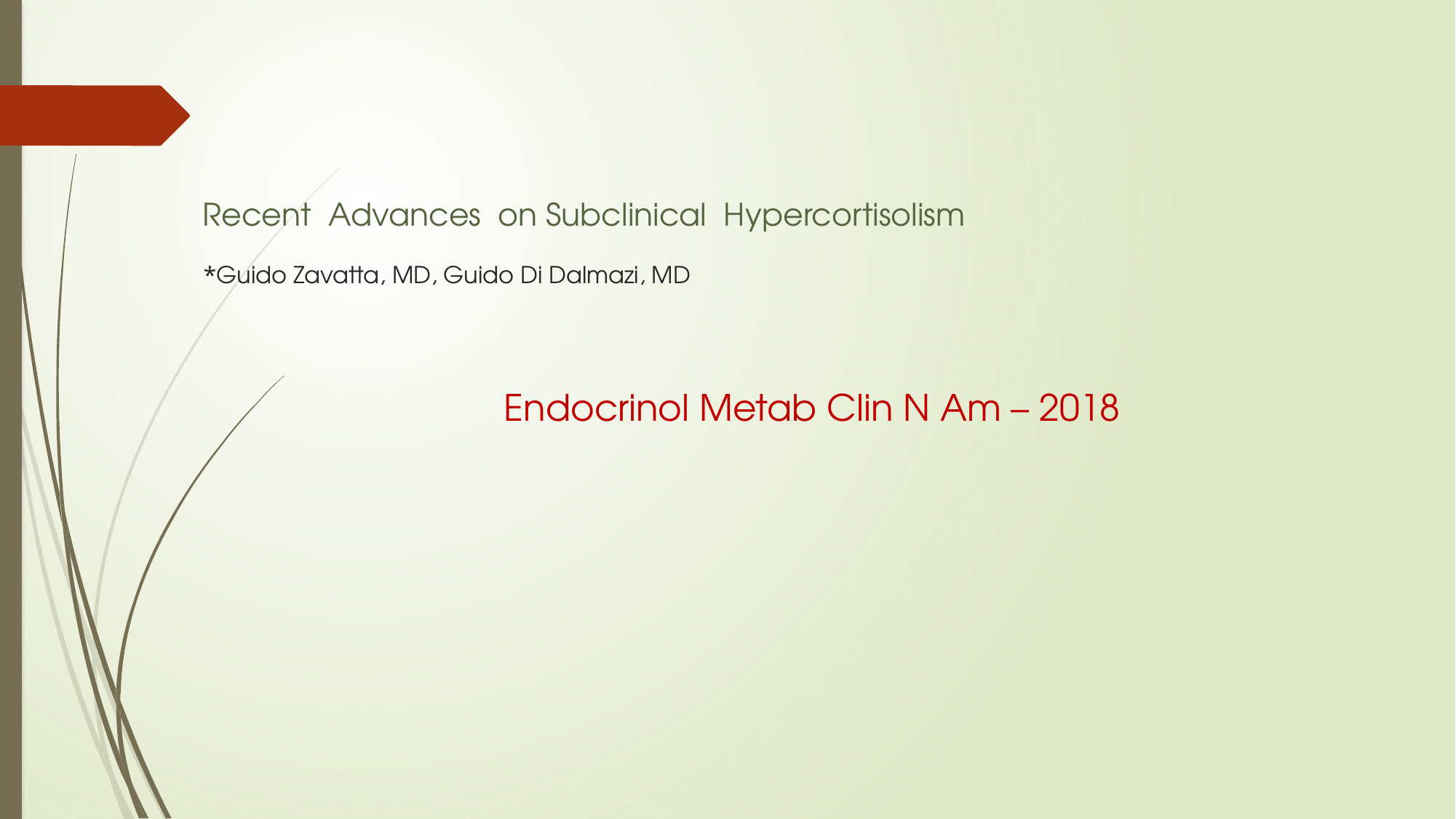

# Recent  Advances  on Subclinical  Hypercortisolism Guido Zavatta, MD, Guido Di Dalmazi, MD*
Endocrinol Metab Clin N Am – 2018